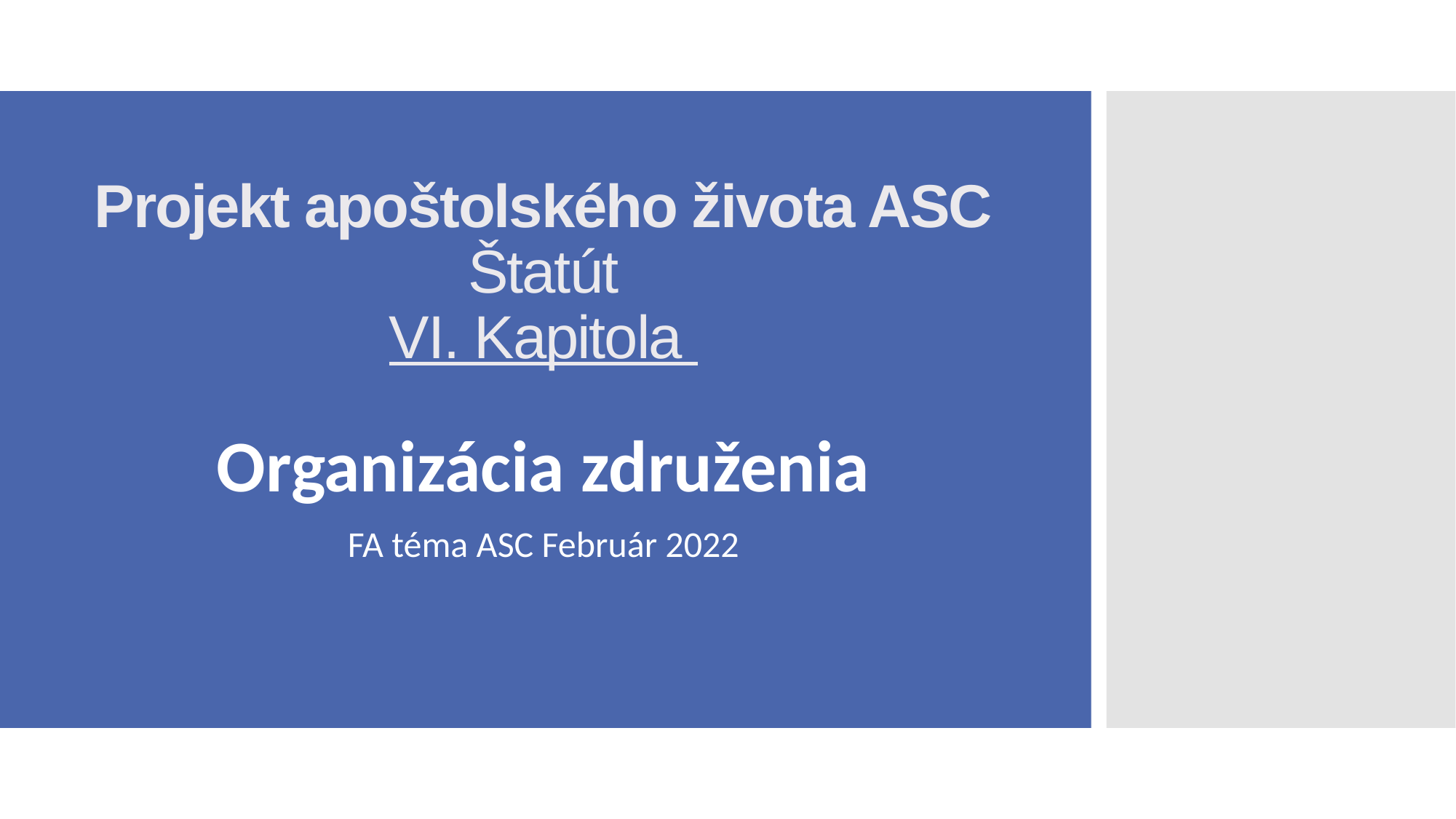

# Projekt apoštolského života ASC Štatút VI. Kapitola
Organizácia združenia
FA téma ASC Február 2022